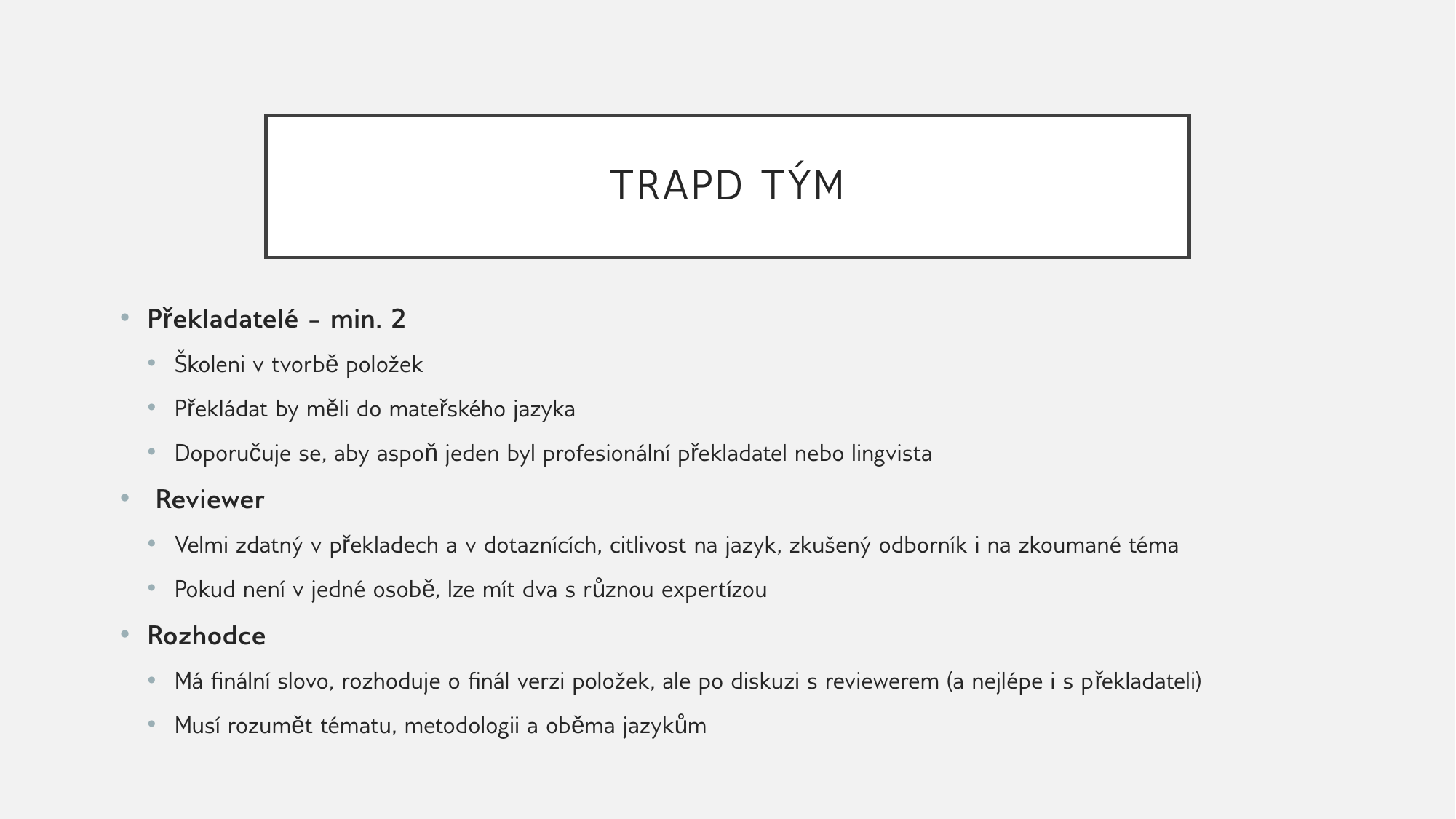

# TRAPD tým
Překladatelé – min. 2
Školeni v tvorbě položek
Překládat by měli do mateřského jazyka
Doporučuje se, aby aspoň jeden byl profesionální překladatel nebo lingvista
 Reviewer
Velmi zdatný v překladech a v dotaznících, citlivost na jazyk, zkušený odborník i na zkoumané téma
Pokud není v jedné osobě, lze mít dva s různou expertízou
Rozhodce
Má finální slovo, rozhoduje o finál verzi položek, ale po diskuzi s reviewerem (a nejlépe i s překladateli)
Musí rozumět tématu, metodologii a oběma jazykům